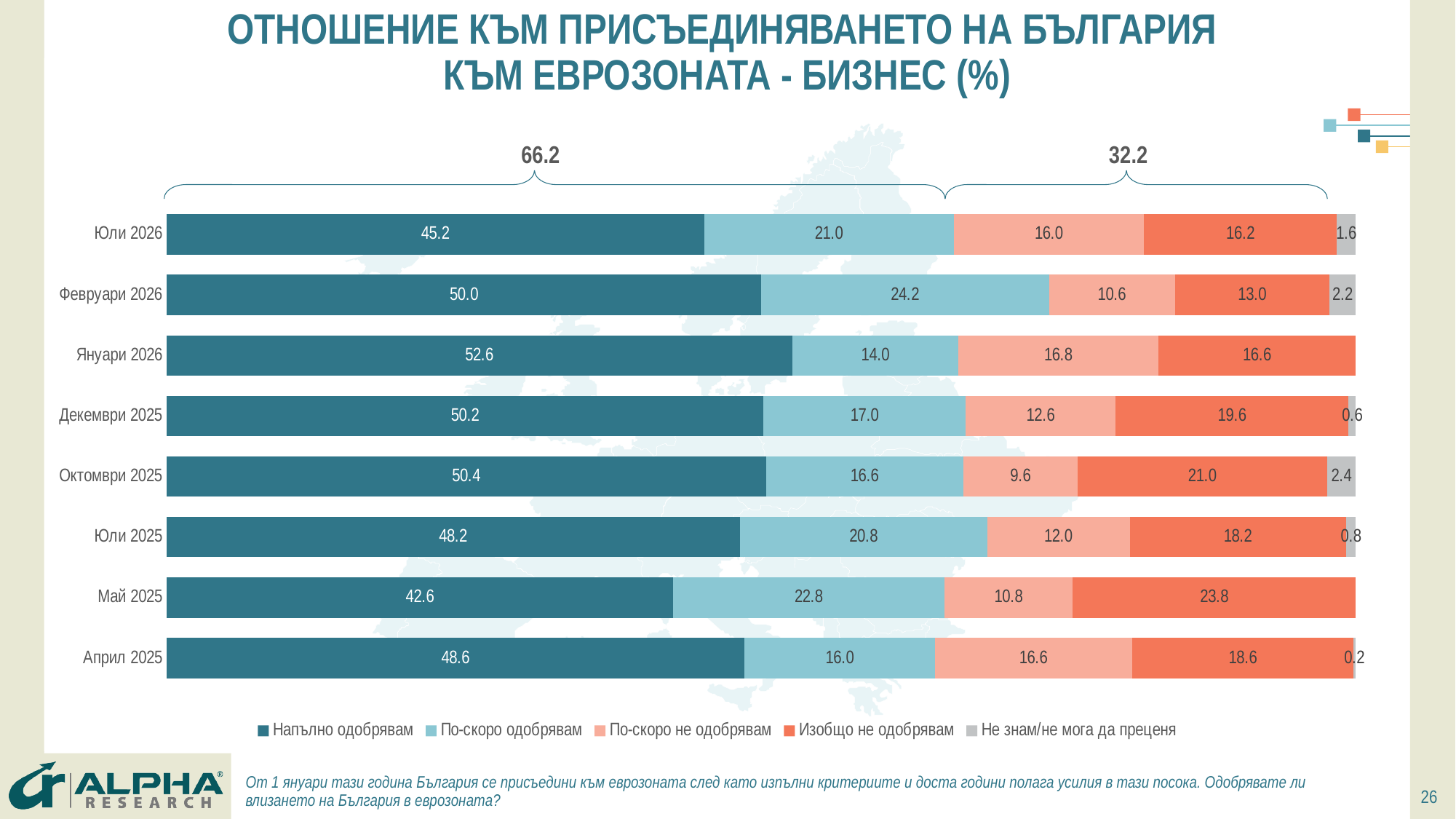

# ОТНОШЕНИЕ КЪМ ПРИСЪЕДИНЯВАНЕТО НА БЪЛГАРИЯ КЪМ ЕВРОЗОНАТА - БИЗНЕС (%)

66.2
32.2

### Chart

| Category | Напълно одобрявам | По-скоро одобрявам | По-скоро не одобрявам | Изобщо не одобрявам | Не знам/не мога да преценя |
|---|---|---|---|---|---|
| Април 2025 | 48.6 | 16.0 | 16.6 | 18.6 | 0.2 |
| Май 2025 | 42.6 | 22.8 | 10.8 | 23.8 | None |
| Юли 2025 | 48.2 | 20.8 | 12.0 | 18.2 | 0.8 |
| Октомври 2025 | 50.4 | 16.6 | 9.6 | 21.0 | 2.4 |
| Декември 2025 | 50.2 | 17.0 | 12.6 | 19.6 | 0.6 |
| Януари 2026 | 52.6 | 14.000000000000002 | 16.8 | 16.6 | None |
| Февруари 2026 | 50.0 | 24.2 | 10.6 | 13.0 | 2.1999999999999997 |
| Юли 2026 | 45.2 | 21.0 | 16.0 | 16.2 | 1.6 |
От 1 януари тази година България се присъедини към еврозоната след като изпълни критериите и доста години полага усилия в тази посока. Одобрявате ли влизането на България в еврозоната?
26